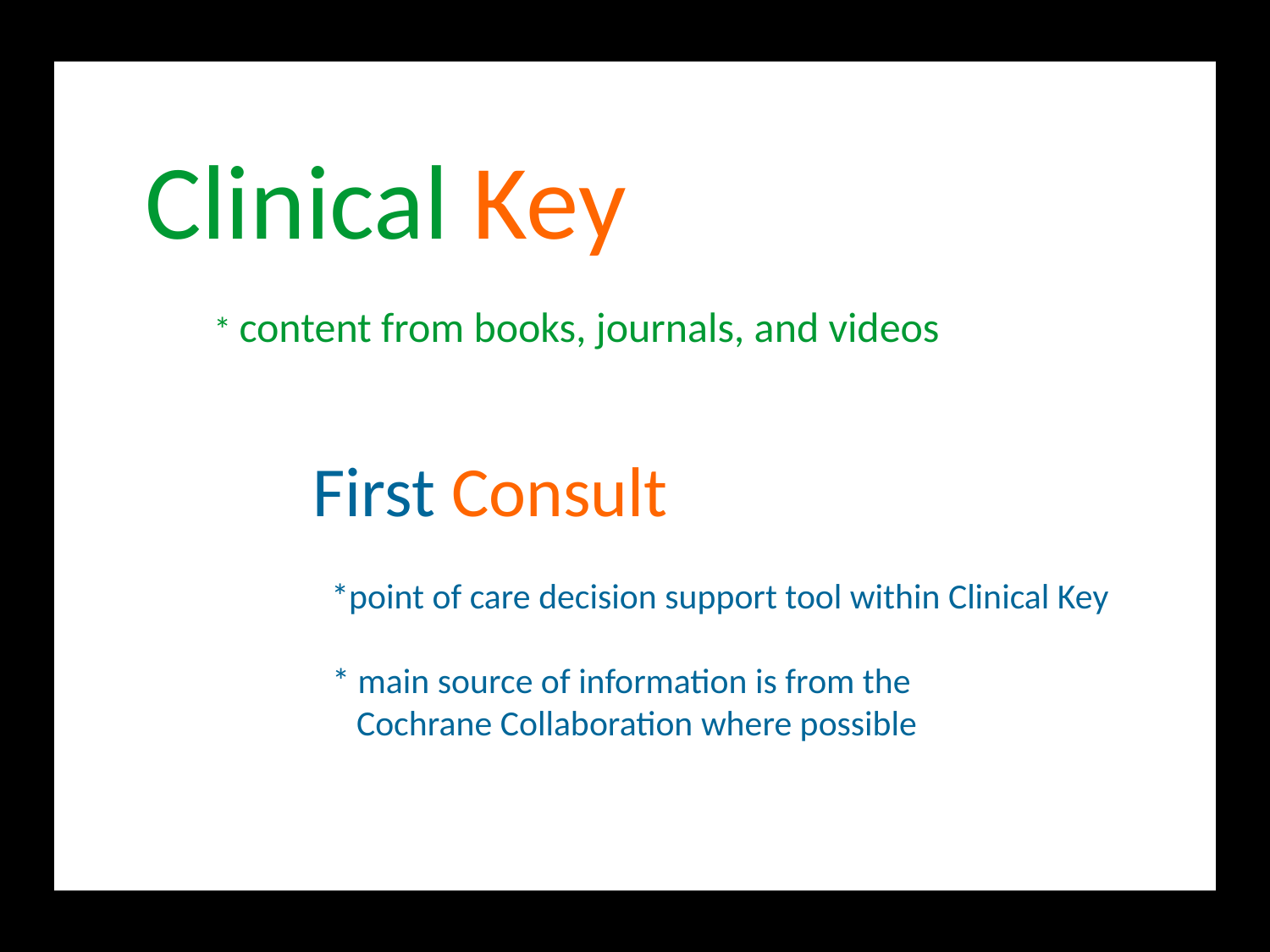

Clinical Key
* content from books, journals, and videos
First Consult
*point of care decision support tool within Clinical Key
* main source of information is from the
   Cochrane Collaboration where possible